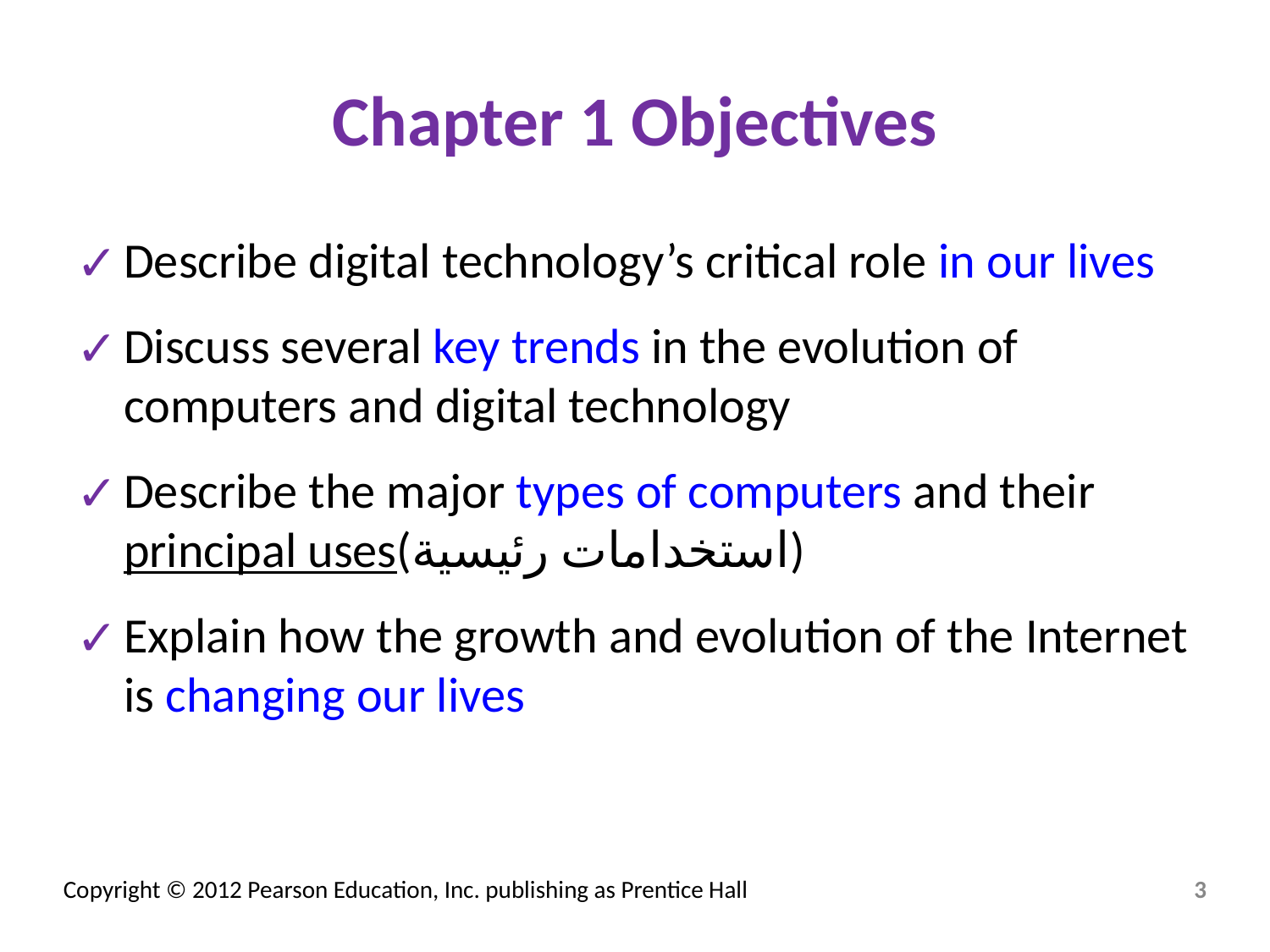

# Chapter 1 Objectives
Describe digital technology’s critical role in our lives
Discuss several key trends in the evolution of computers and digital technology
Describe the major types of computers and their principal uses(استخدامات رئيسية)
Explain how the growth and evolution of the Internet is changing our lives
3